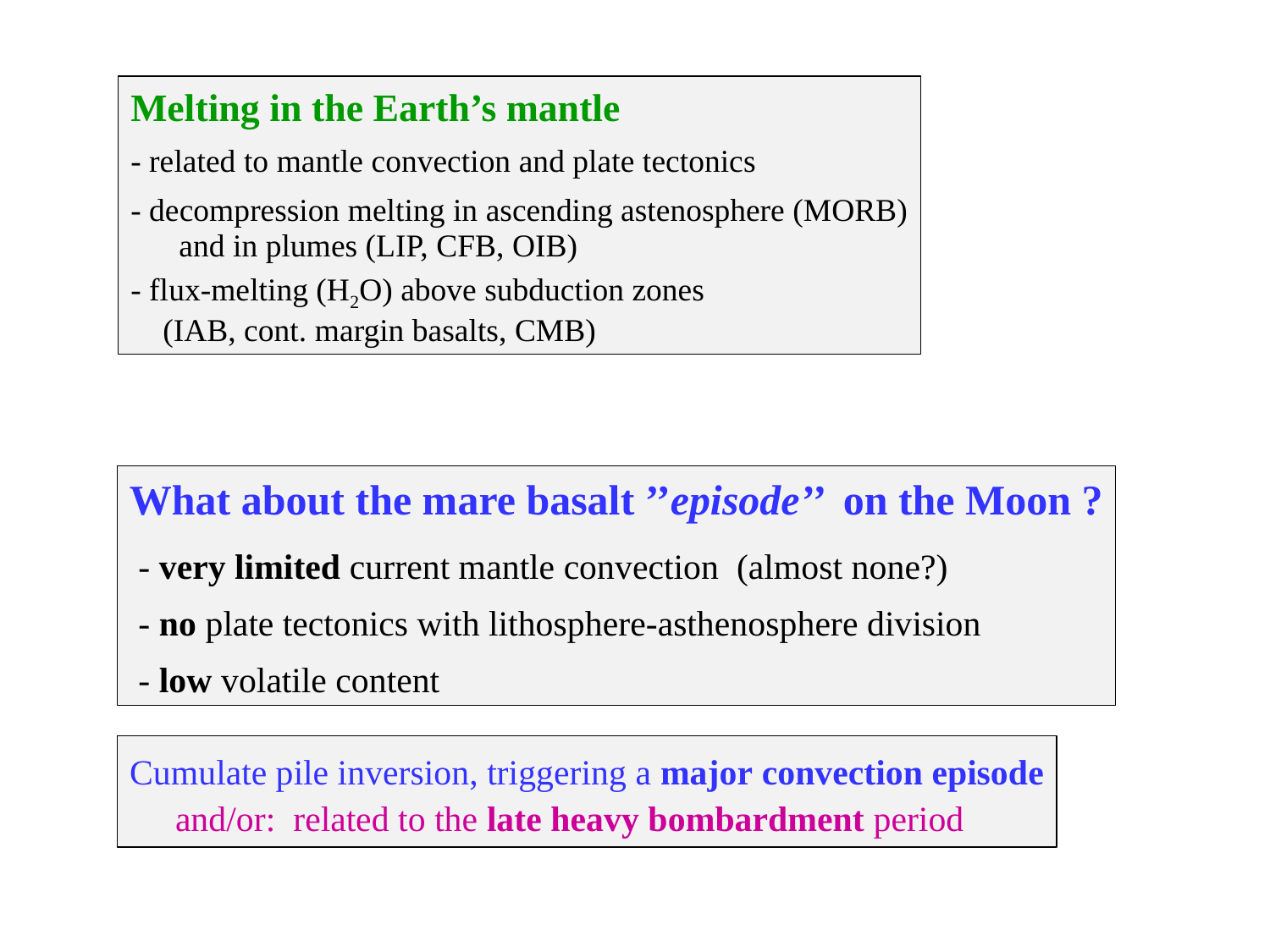

Melting in the Earth’s mantle

- related to mantle convection and plate tectonics

- decompression melting in ascending astenosphere (MORB)
      and in plumes (LIP, CFB, OIB)

- flux-melting (H2O) above subduction zones
    (IAB, cont. margin basalts, CMB)
What about the mare basalt ’’episode’’  on the Moon ?

 - very limited current mantle convection  (almost none?)

 - no plate tectonics with lithosphere-asthenosphere division

 - low volatile content
Cumulate pile inversion, triggering a major convection episode
    and/or:  related to the late heavy bombardment period